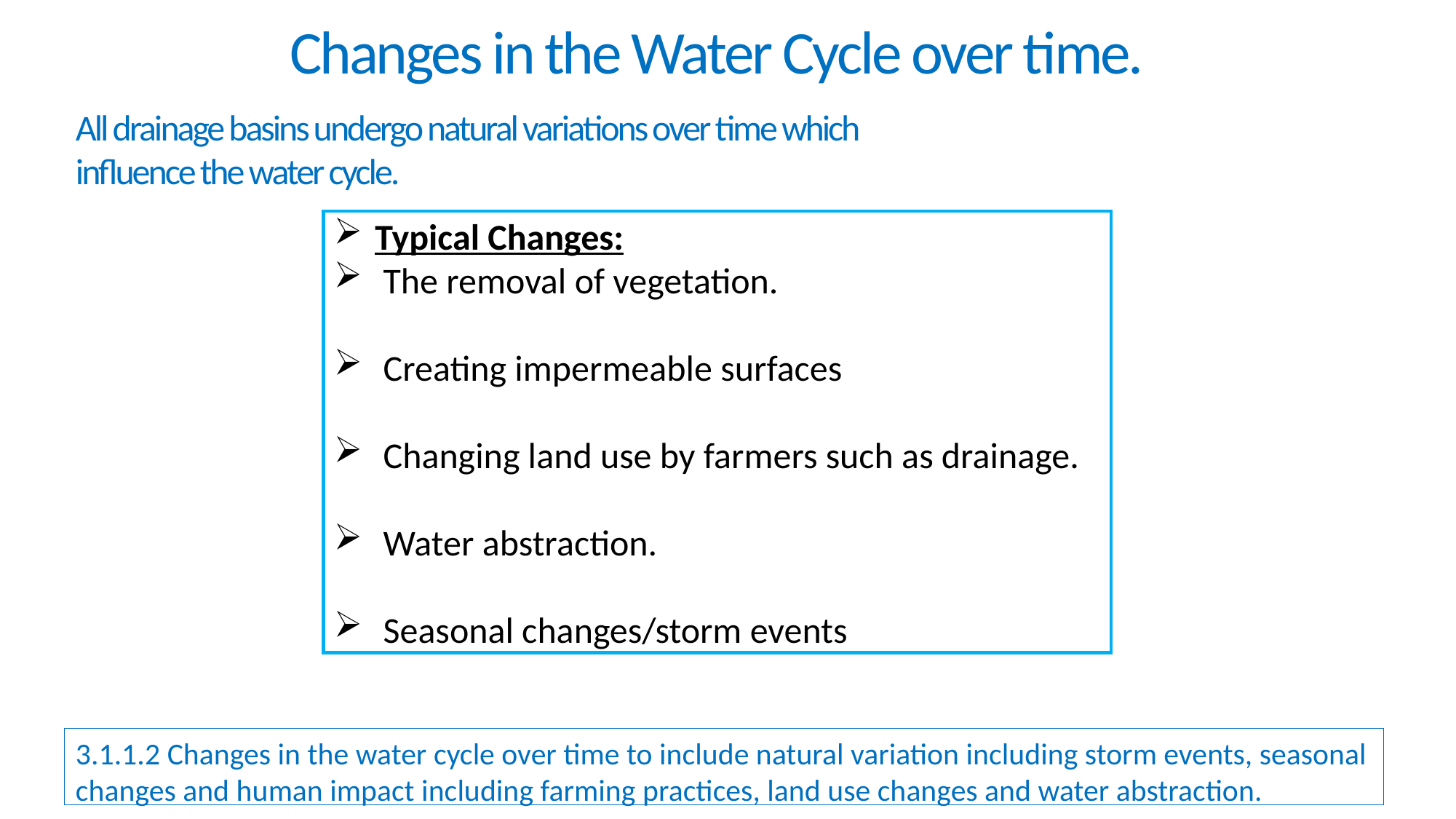

Changes in the Water Cycle over time.
All drainage basins undergo natural variations over time which influence the water cycle.
Typical Changes:
 The removal of vegetation.

 Creating impermeable surfaces

 Changing land use by farmers such as drainage.

 Water abstraction.

 Seasonal changes/storm events
3.1.1.2 Changes in the water cycle over time to include natural variation including storm events, seasonal changes and human impact including farming practices, land use changes and water abstraction.